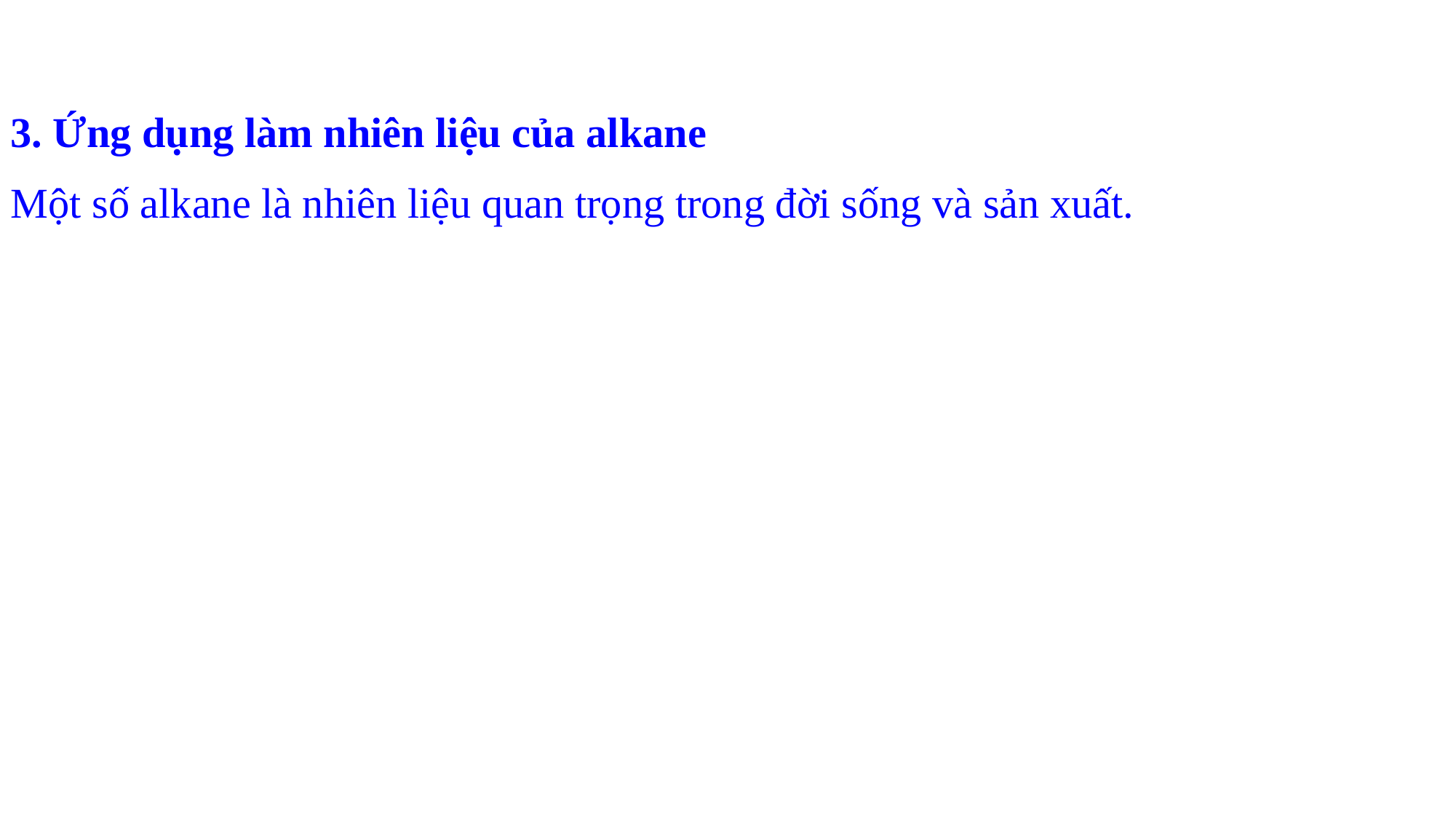

3. Ứng dụng làm nhiên liệu của alkane

Một số alkane là nhiên liệu quan trọng trong đời sống và sản xuất.